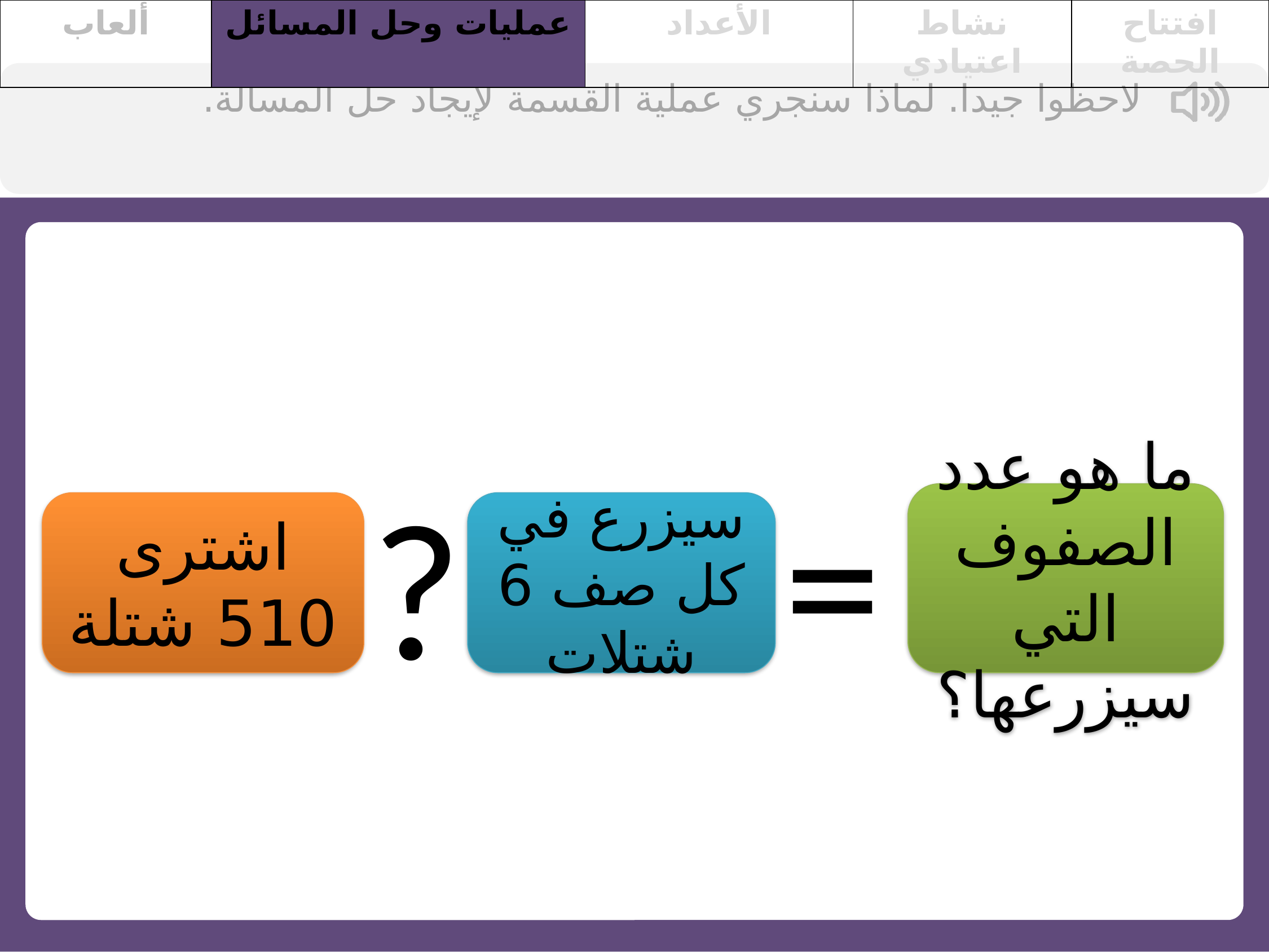

| ألعاب | عمليات وحل المسائل | الأعداد | نشاط اعتيادي | افتتاح الحصة |
| --- | --- | --- | --- | --- |

لاحظوا جيدا. لماذا سنجري عملية القسمة لإيجاد حل المسألة.

=
?
ما هو عدد الصفوف التي سيزرعها؟
اشترى 510 شتلة
سيزرع في كل صف 6 شتلات